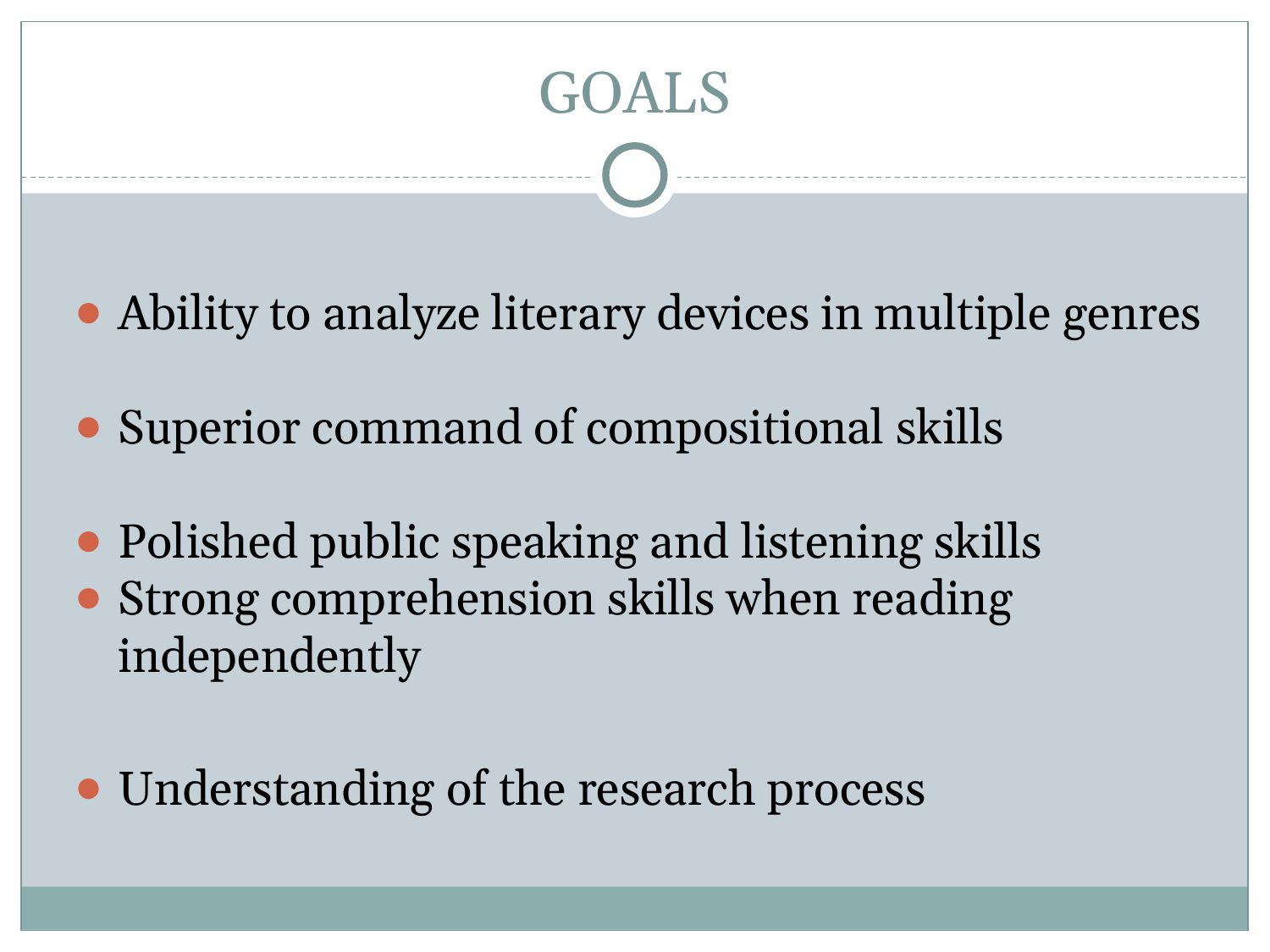

# GOALS
Ability to analyze literary devices in multiple genres
Superior command of compositional skills
Polished public speaking and listening skills
Strong comprehension skills when reading independently

Understanding of the research process